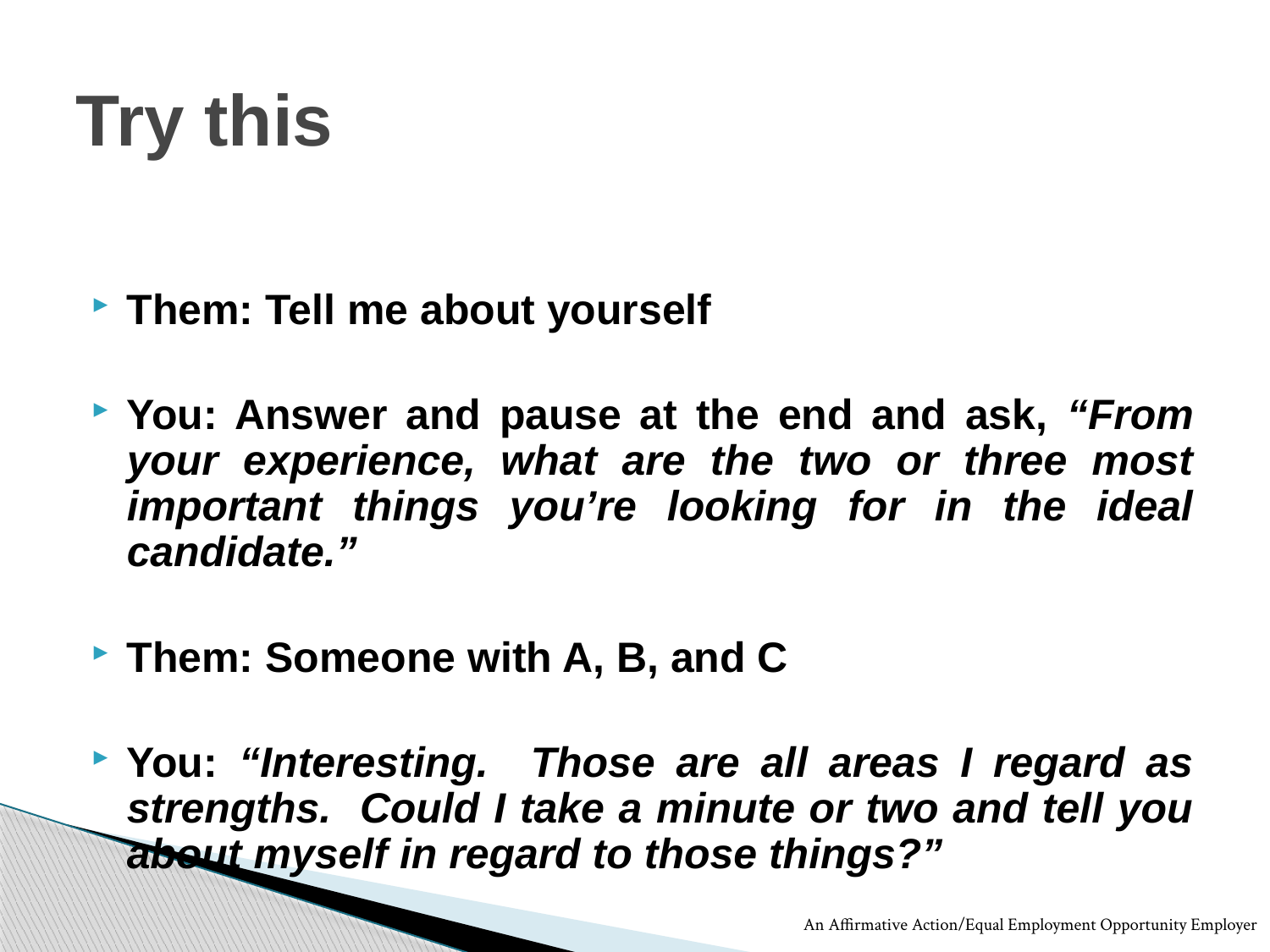

# Try this
Them: Tell me about yourself

You: Answer and pause at the end and ask, “From your experience, what are the two or three most important things you’re looking for in the ideal candidate.”

Them: Someone with A, B, and C

You: “Interesting.  Those are all areas I regard as strengths.  Could I take a minute or two and tell you about myself in regard to those things?”
An Affirmative Action/Equal Employment Opportunity Employer